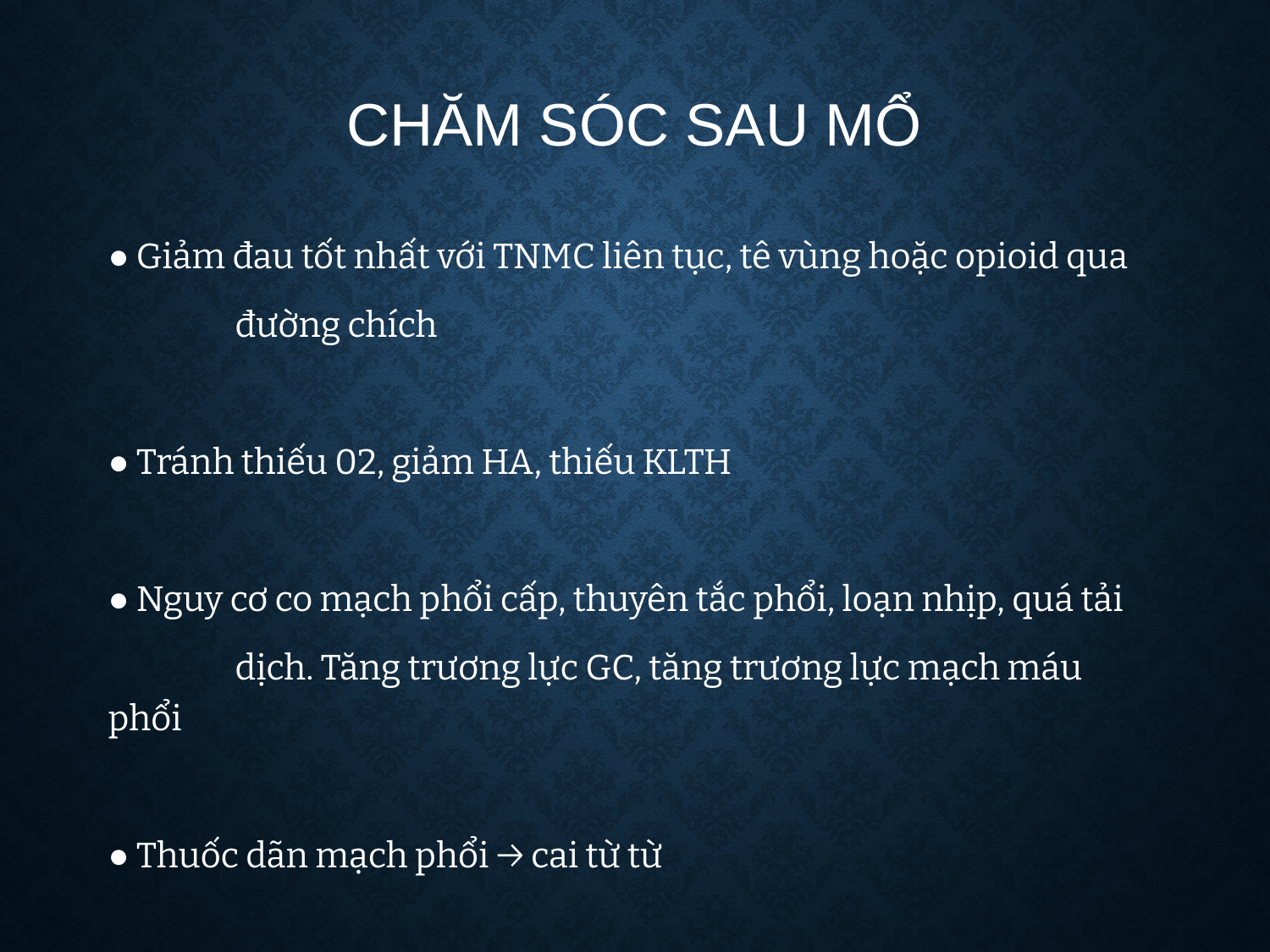

# Chăm sóc sau mổ
● Giảm đau tốt nhất với TNMC liên tục, tê vùng hoặc opioid qua
	đường chích

● Tránh thiếu 02, giảm HA, thiếu KLTH

● Nguy cơ co mạch phổi cấp, thuyên tắc phổi, loạn nhịp, quá tải
	dịch. Tăng trương lực GC, tăng trương lực mạch máu phổi

● Thuốc dãn mạch phổi → cai từ từ